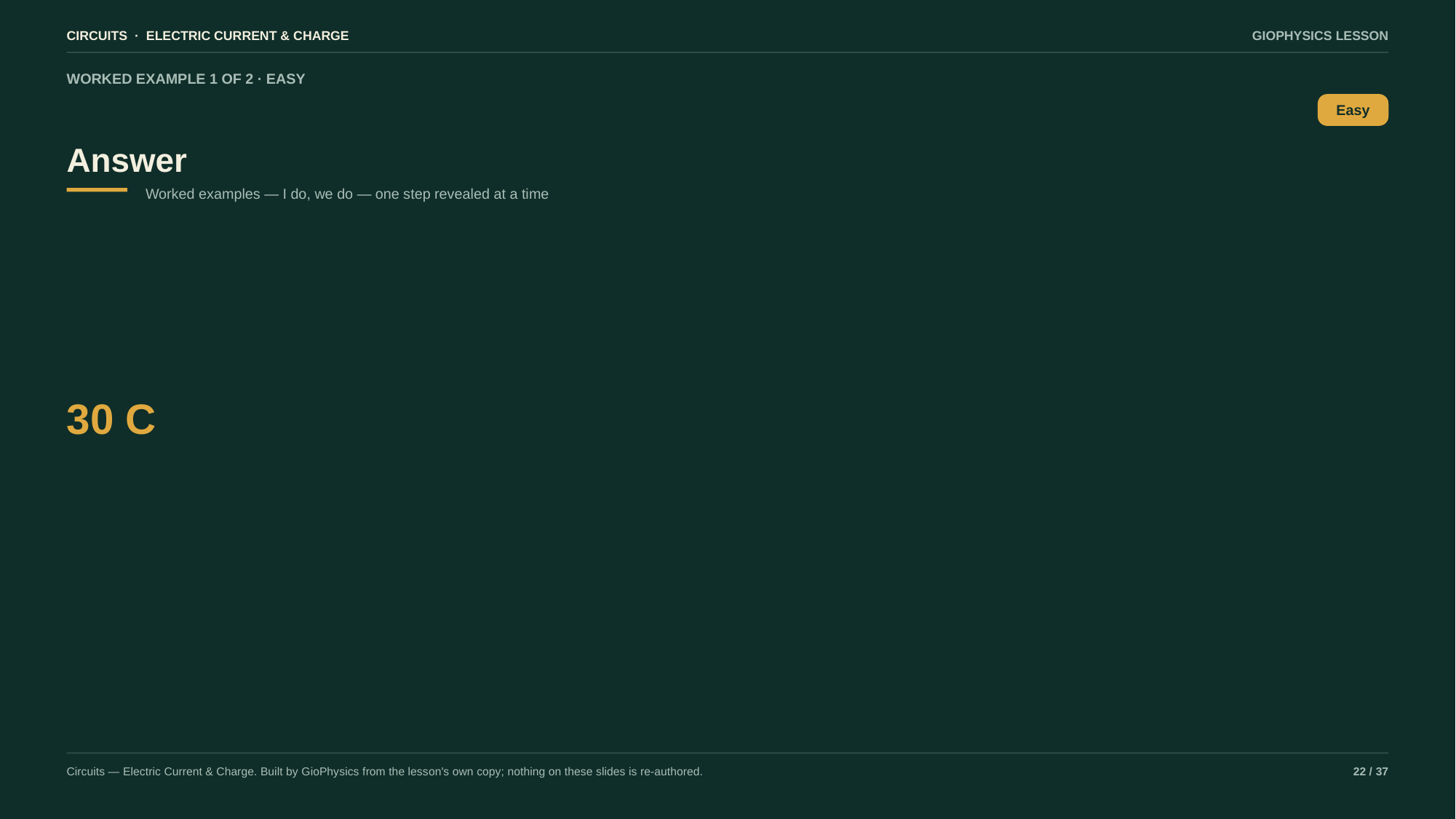

CIRCUITS  ·  ELECTRIC CURRENT & CHARGE
GIOPHYSICS LESSON

WORKED EXAMPLE 1 OF 2 · EASY
Answer

Easy
Worked examples — I do, we do — one step revealed at a time

30 C

Circuits — Electric Current & Charge. Built by GioPhysics from the lesson's own copy; nothing on these slides is re-authored.
22 / 37